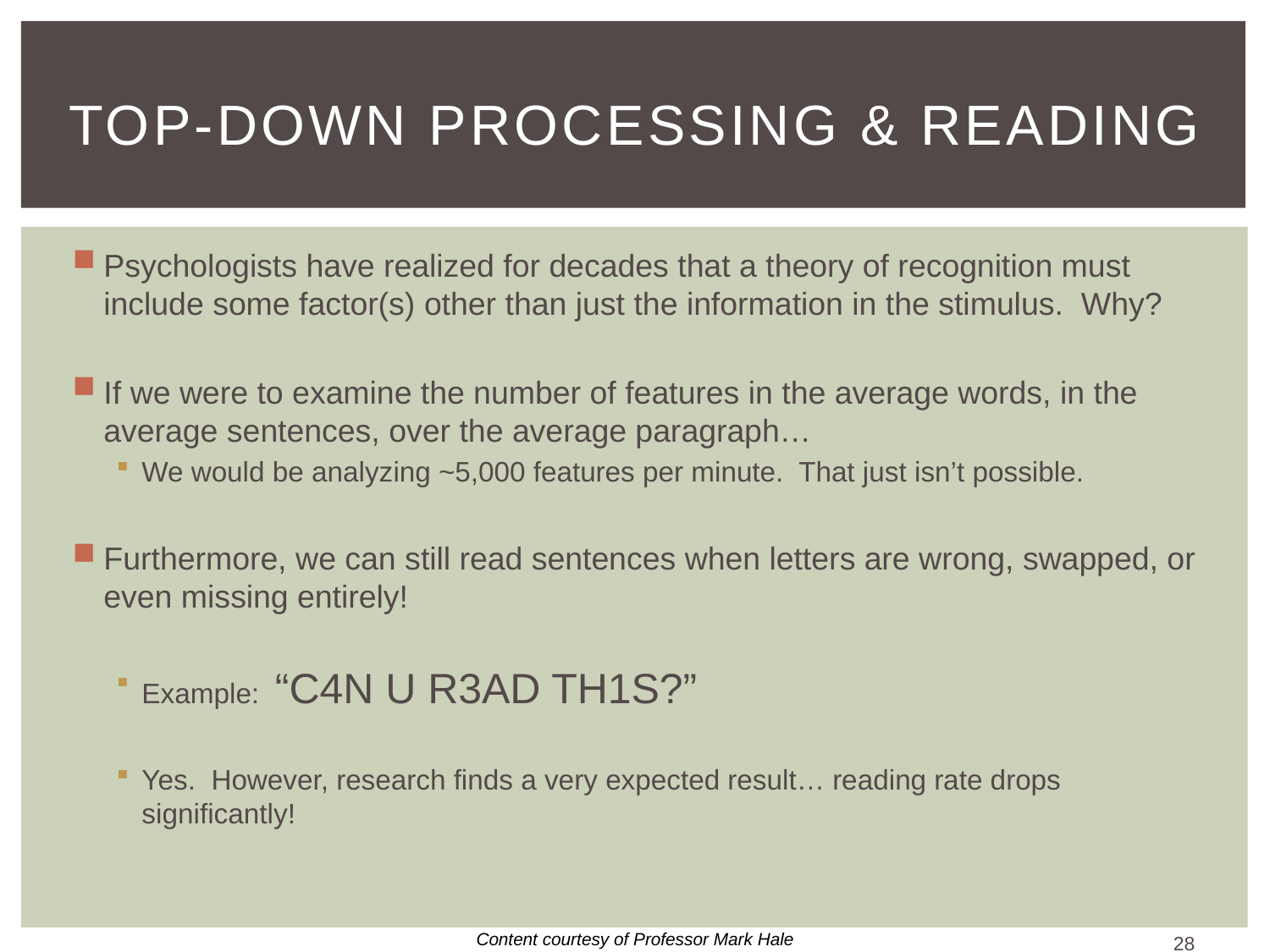

# Top-Down Processing & Reading
Psychologists have realized for decades that a theory of recognition must include some factor(s) other than just the information in the stimulus.  Why?

If we were to examine the number of features in the average words, in the average sentences, over the average paragraph…
We would be analyzing ~5,000 features per minute.  That just isn’t possible.

Furthermore, we can still read sentences when letters are wrong, swapped, or even missing entirely!
Example:  “C4N U R3AD TH1S?”

Yes.  However, research finds a very expected result… reading rate drops significantly!
Content courtesy of Professor Mark Hale
28